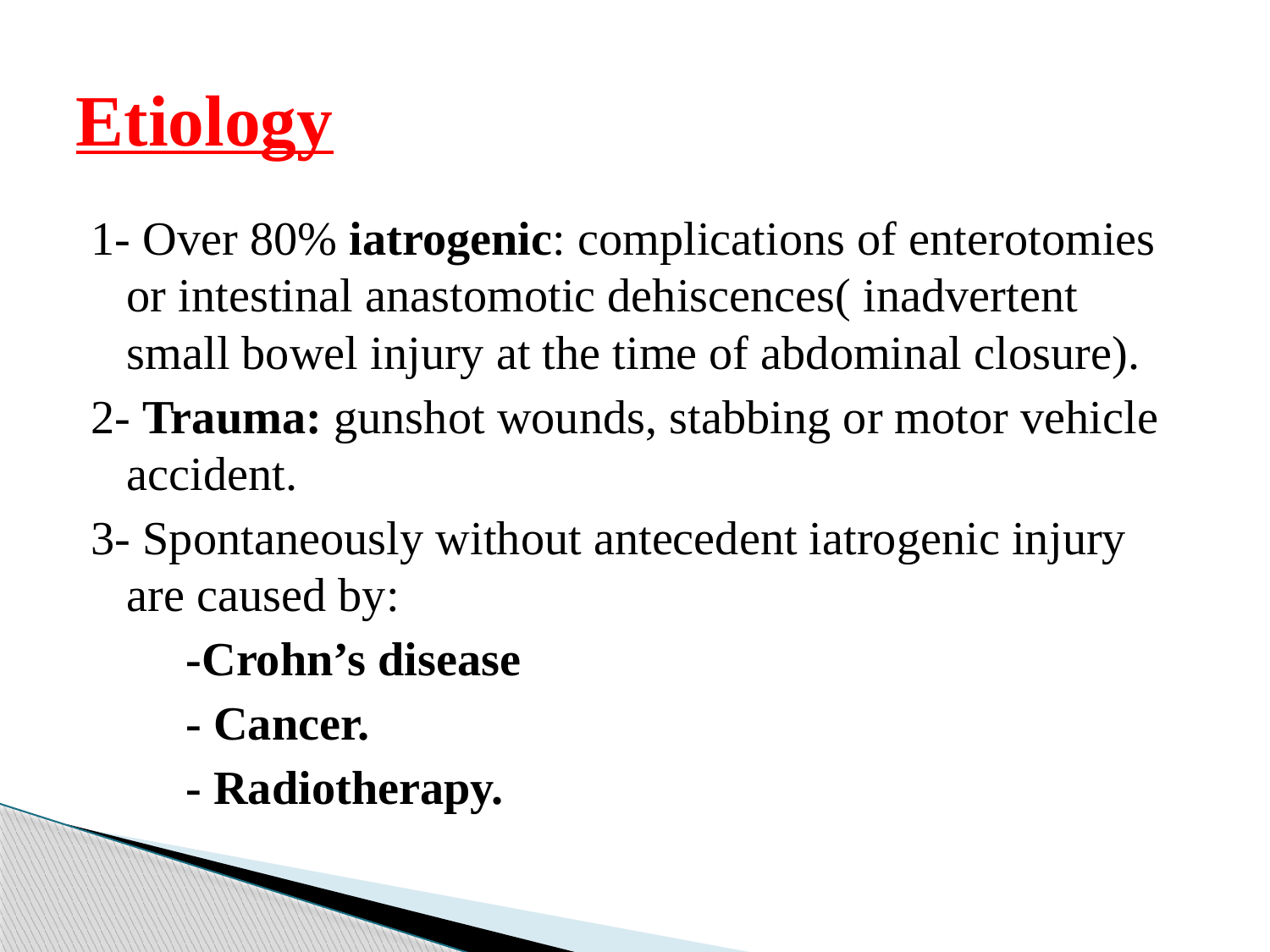

# Etiology
1- Over 80% iatrogenic: complications of enterotomies or intestinal anastomotic dehiscences( inadvertent small bowel injury at the time of abdominal closure).
2- Trauma: gunshot wounds, stabbing or motor vehicle accident.
3- Spontaneously without antecedent iatrogenic injury are caused by:
        -Crohn’s disease
        - Cancer.
        - Radiotherapy.